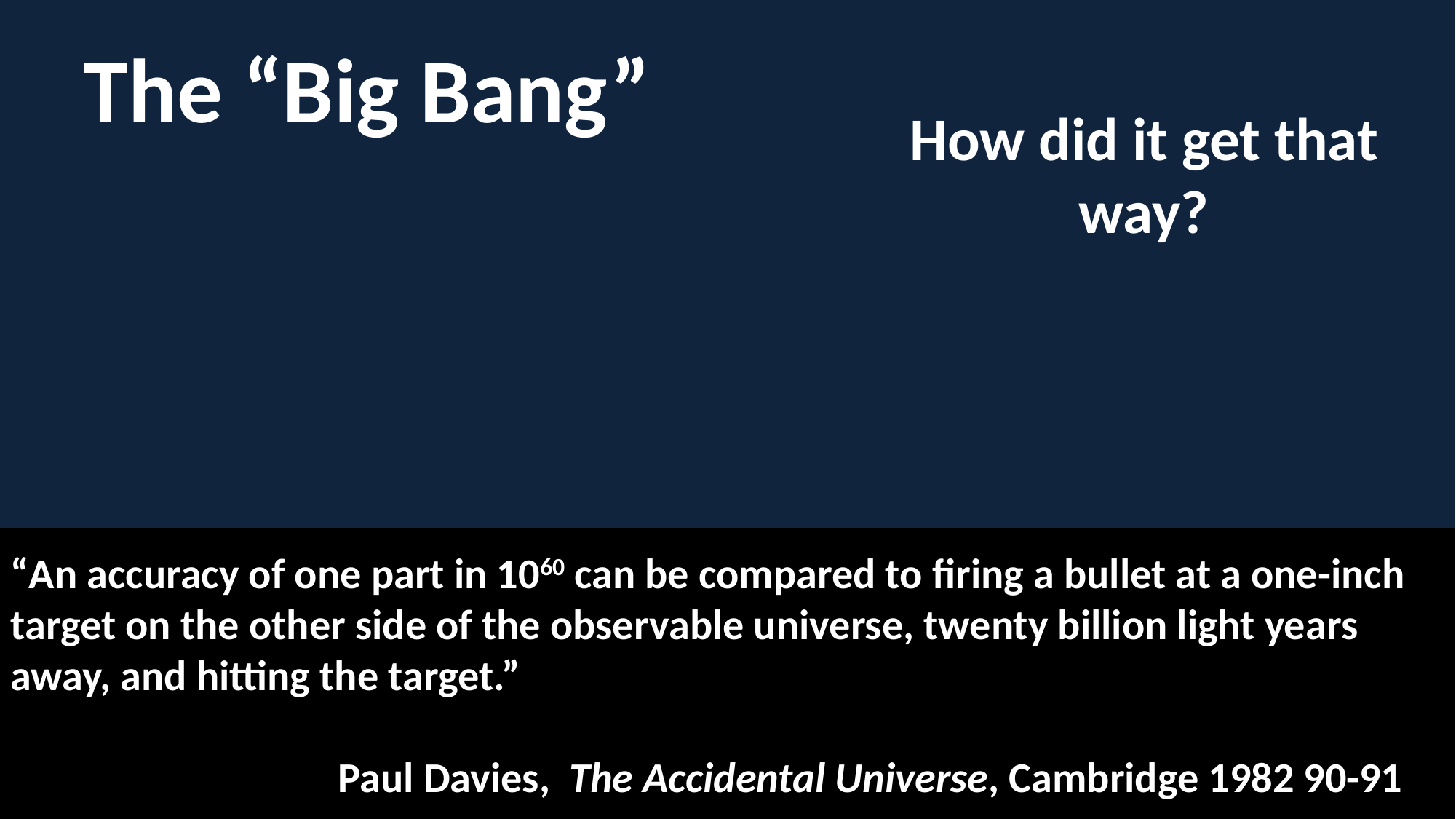

The “Big Bang”
How did it get that way?
“An accuracy of one part in 1060 can be compared to firing a bullet at a one-inch target on the other side of the observable universe, twenty billion light years away, and hitting the target.”

			Paul Davies,  The Accidental Universe, Cambridge 1982 90-91